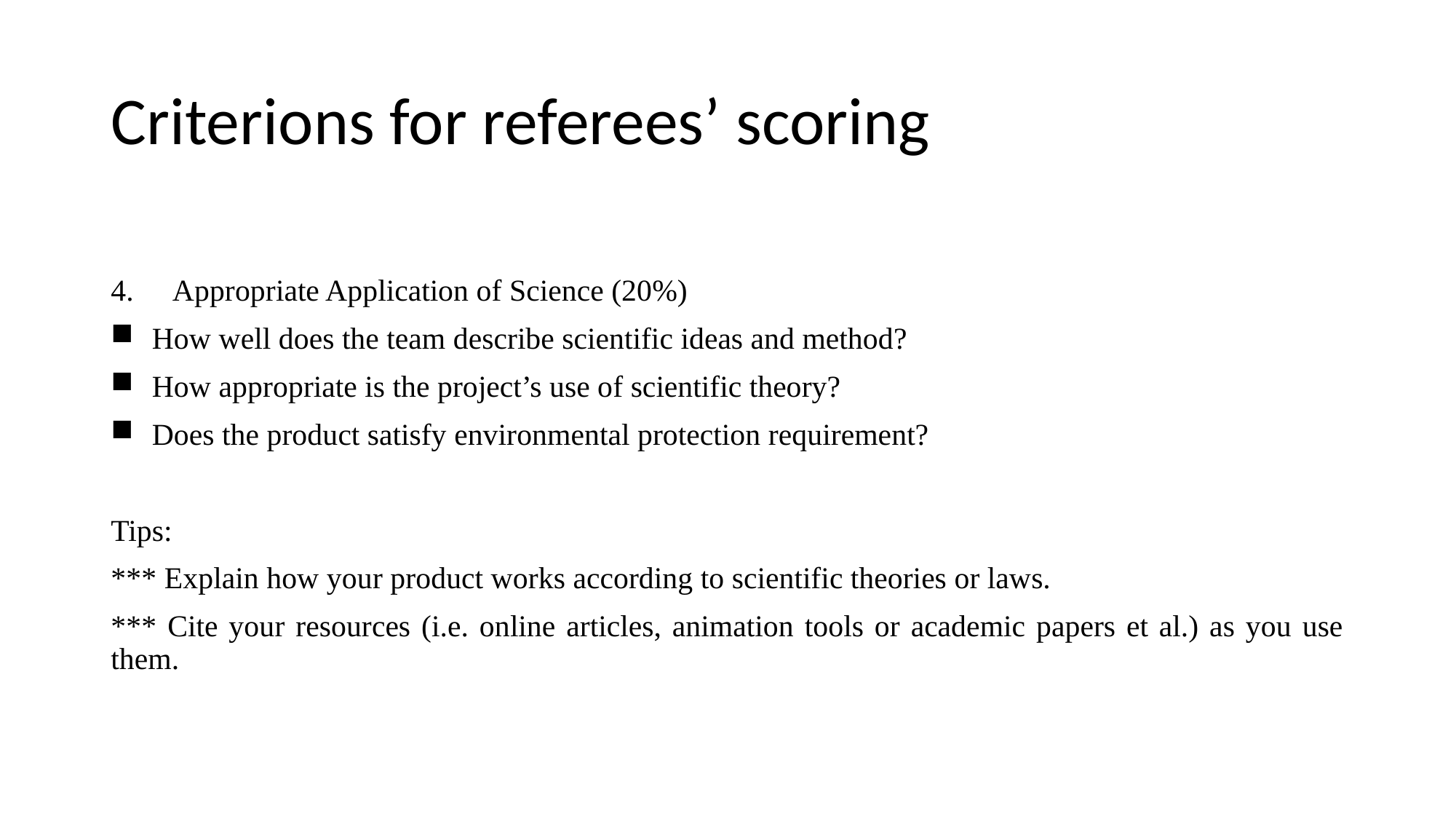

# Criterions for referees’ scoring

Appropriate Application of Science (20%)
How well does the team describe scientific ideas and method?
How appropriate is the project’s use of scientific theory?
Does the product satisfy environmental protection requirement?

Tips:
*** Explain how your product works according to scientific theories or laws.
*** Cite your resources (i.e. online articles, animation tools or academic papers et al.) as you use them.